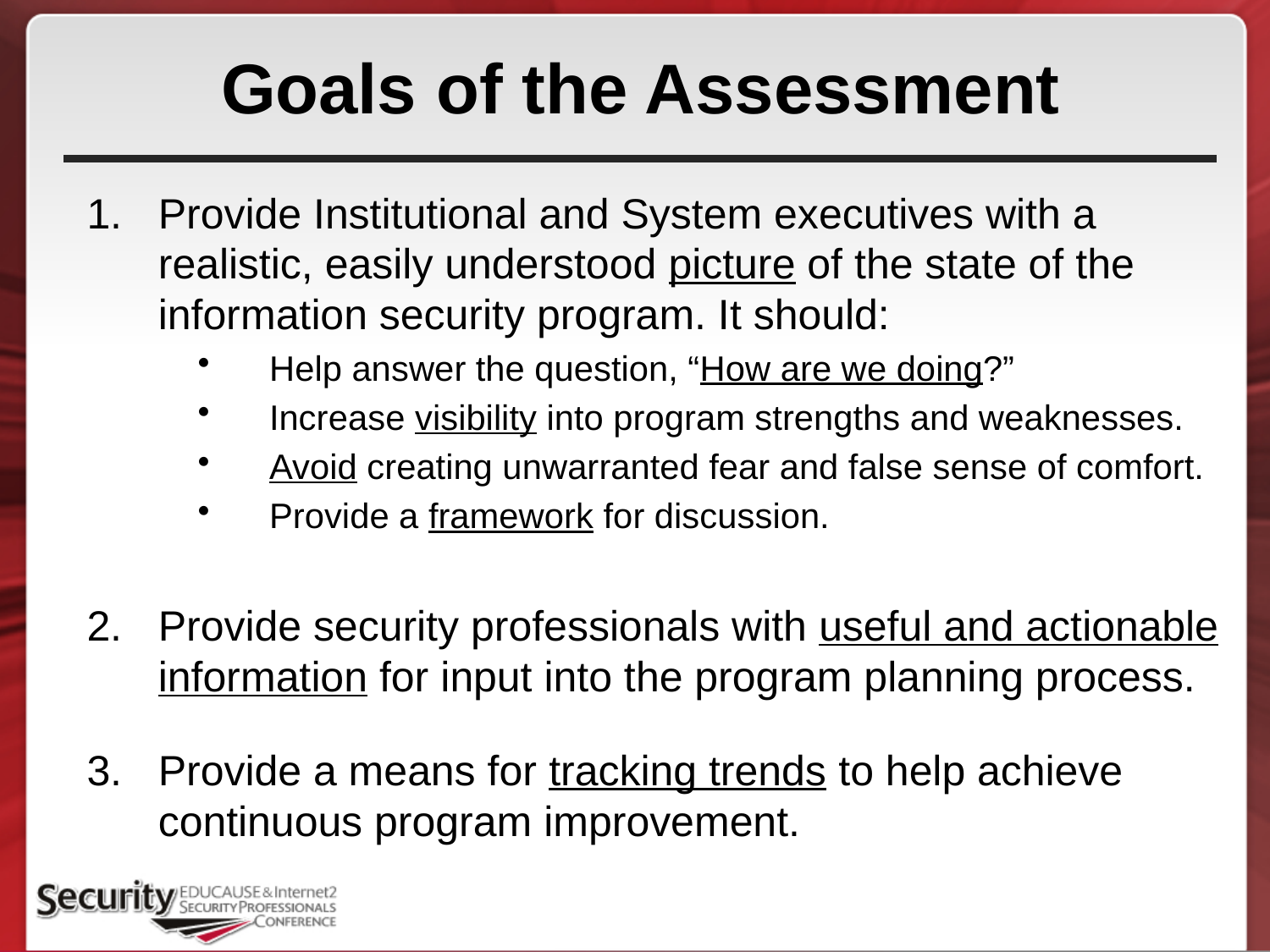

# Goals of the Assessment
Provide Institutional and System executives with a realistic, easily understood picture of the state of the information security program. It should:
Help answer the question, “How are we doing?”
Increase visibility into program strengths and weaknesses.
Avoid creating unwarranted fear and false sense of comfort.
Provide a framework for discussion.

Provide security professionals with useful and actionable information for input into the program planning process.

Provide a means for tracking trends to help achieve continuous program improvement.